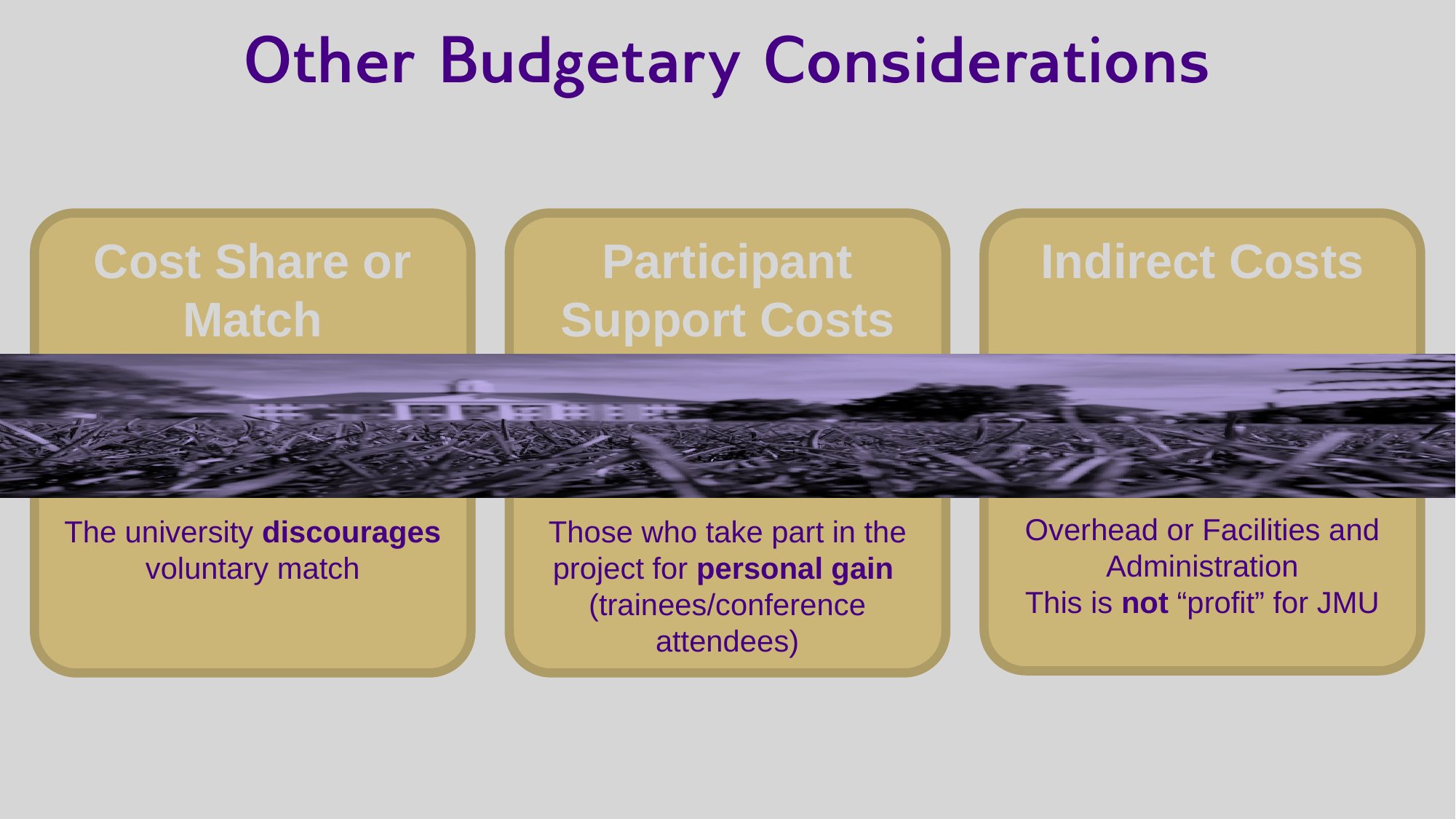

Other Budgetary Considerations
Cost Share or Match

The university discourages voluntary match
Participant Support Costs

Those who take part in the project for personal gain
(trainees/conference attendees)
Indirect Costs

Overhead or Facilities and Administration
This is not “profit” for JMU